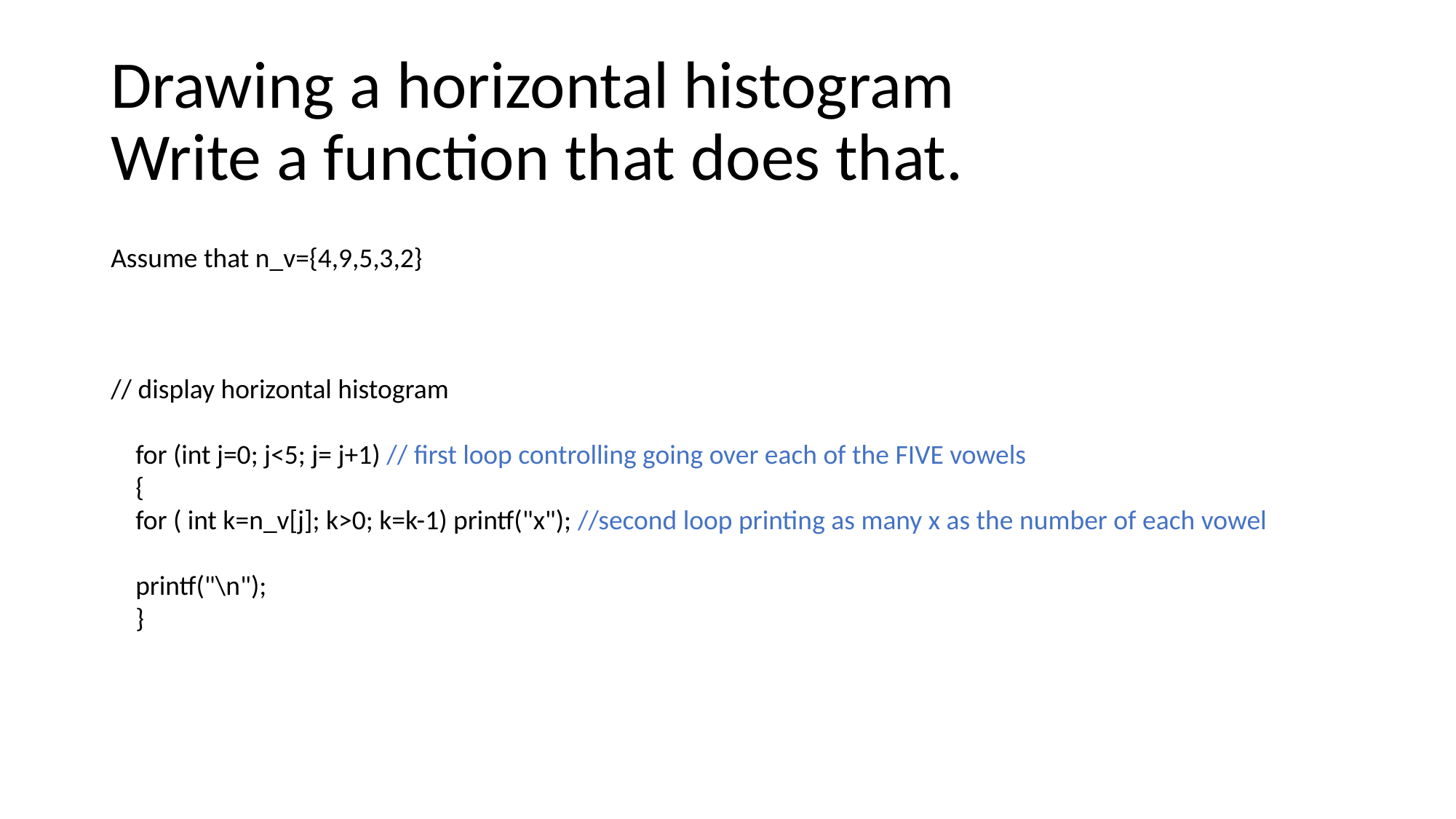

# Drawing a horizontal histogram Write a function that does that.

Assume that n_v={4,9,5,3,2}

// display horizontal histogram

    for (int j=0; j<5; j= j+1) // first loop controlling going over each of the FIVE vowels
    {
    for ( int k=n_v[j]; k>0; k=k-1) printf("x"); //second loop printing as many x as the number of each vowel

    printf("\n");
    }